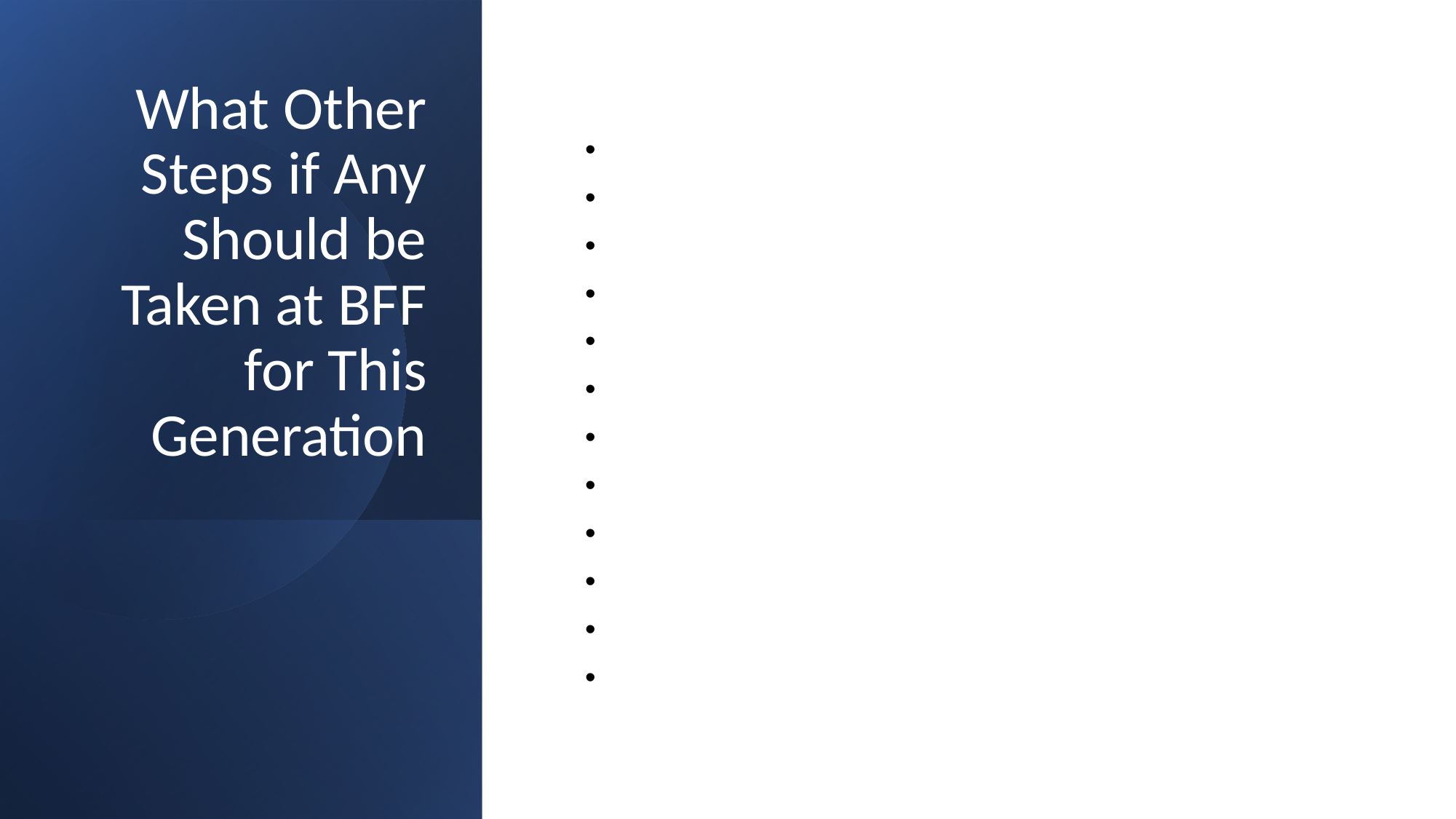

# What Other Steps if Any Should be Taken at BFF for This Generation